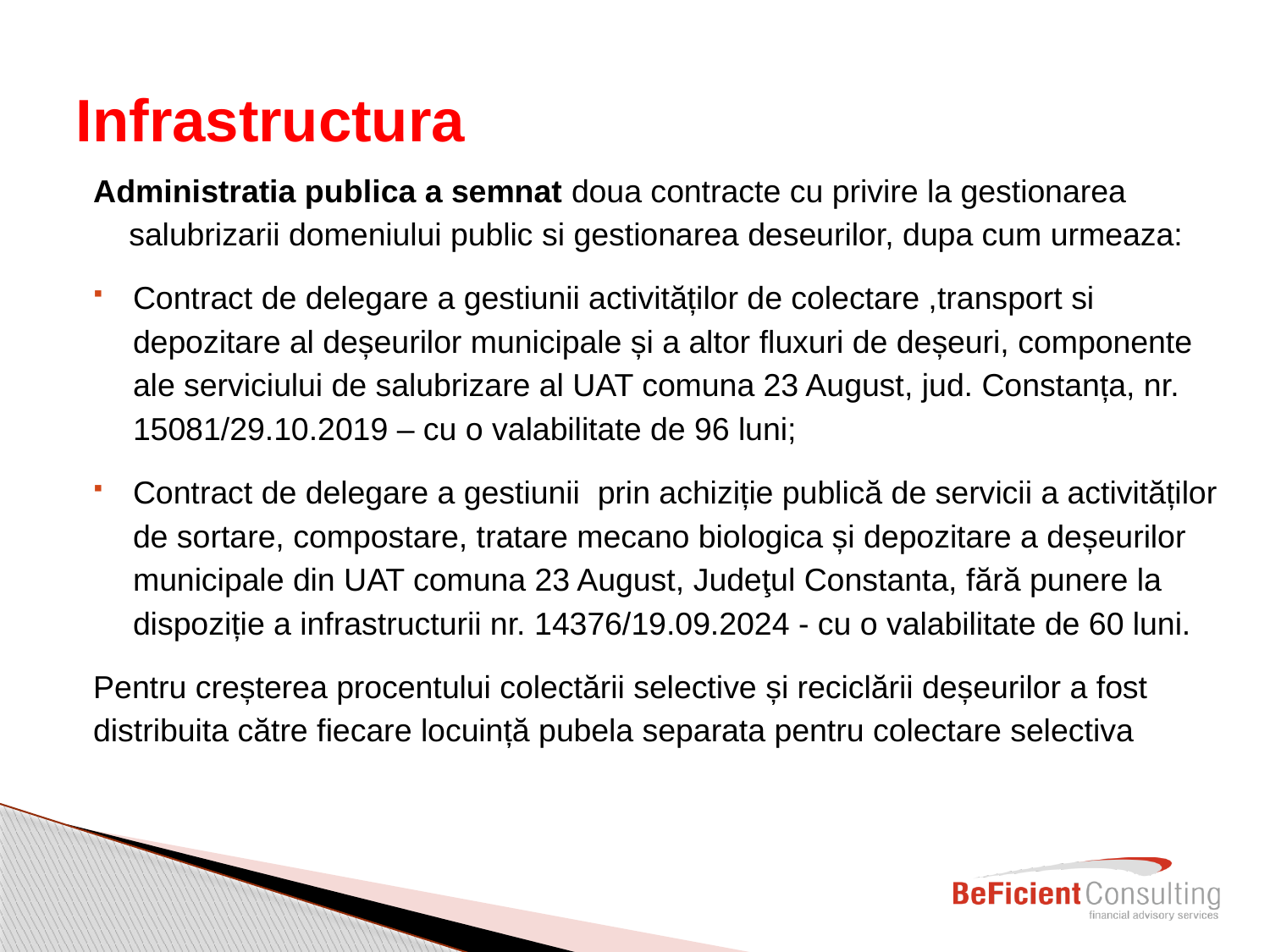

# Infrastructura
Administratia publica a semnat doua contracte cu privire la gestionarea salubrizarii domeniului public si gestionarea deseurilor, dupa cum urmeaza:
Contract de delegare a gestiunii activităților de colectare ,transport si depozitare al deșeurilor municipale și a altor fluxuri de deșeuri, componente ale serviciului de salubrizare al UAT comuna 23 August, jud. Constanța, nr.  15081/29.10.2019 – cu o valabilitate de 96 luni;
Contract de delegare a gestiunii  prin achiziție publică de servicii a activităților de sortare, compostare, tratare mecano biologica și depozitare a deșeurilor municipale din UAT comuna 23 August, Judeţul Constanta, fără punere la dispoziție a infrastructurii nr. 14376/19.09.2024 - cu o valabilitate de 60 luni.
Pentru creșterea procentului colectării selective și reciclării deșeurilor a fost distribuita către fiecare locuință pubela separata pentru colectare selectiva